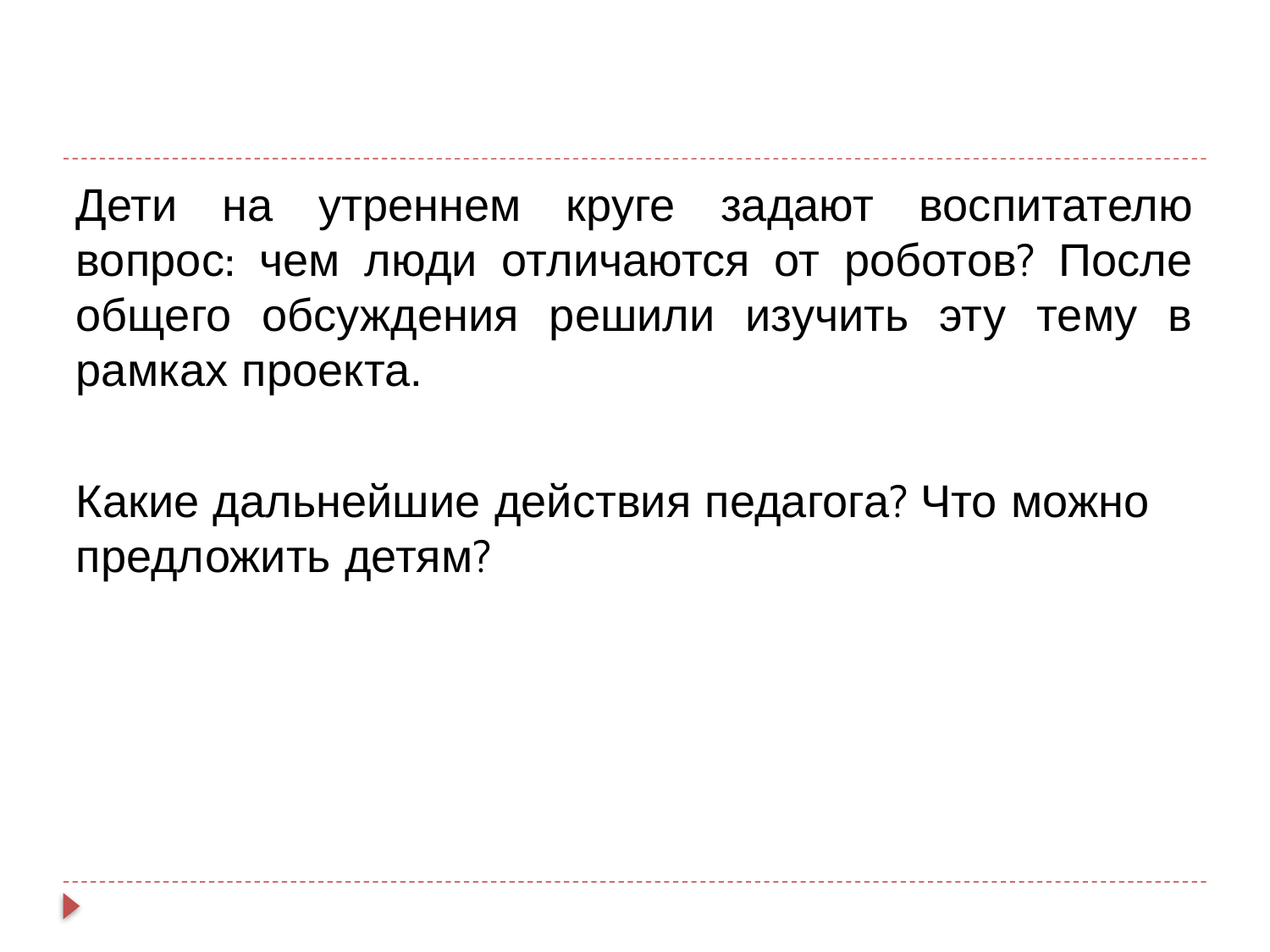

#
Дети на утреннем круге задают воспитателю вопрос: чем люди отличаются от роботов? После общего обсуждения решили изучить эту тему в рамках проекта.

Какие дальнейшие действия педагога? Что можно предложить детям?